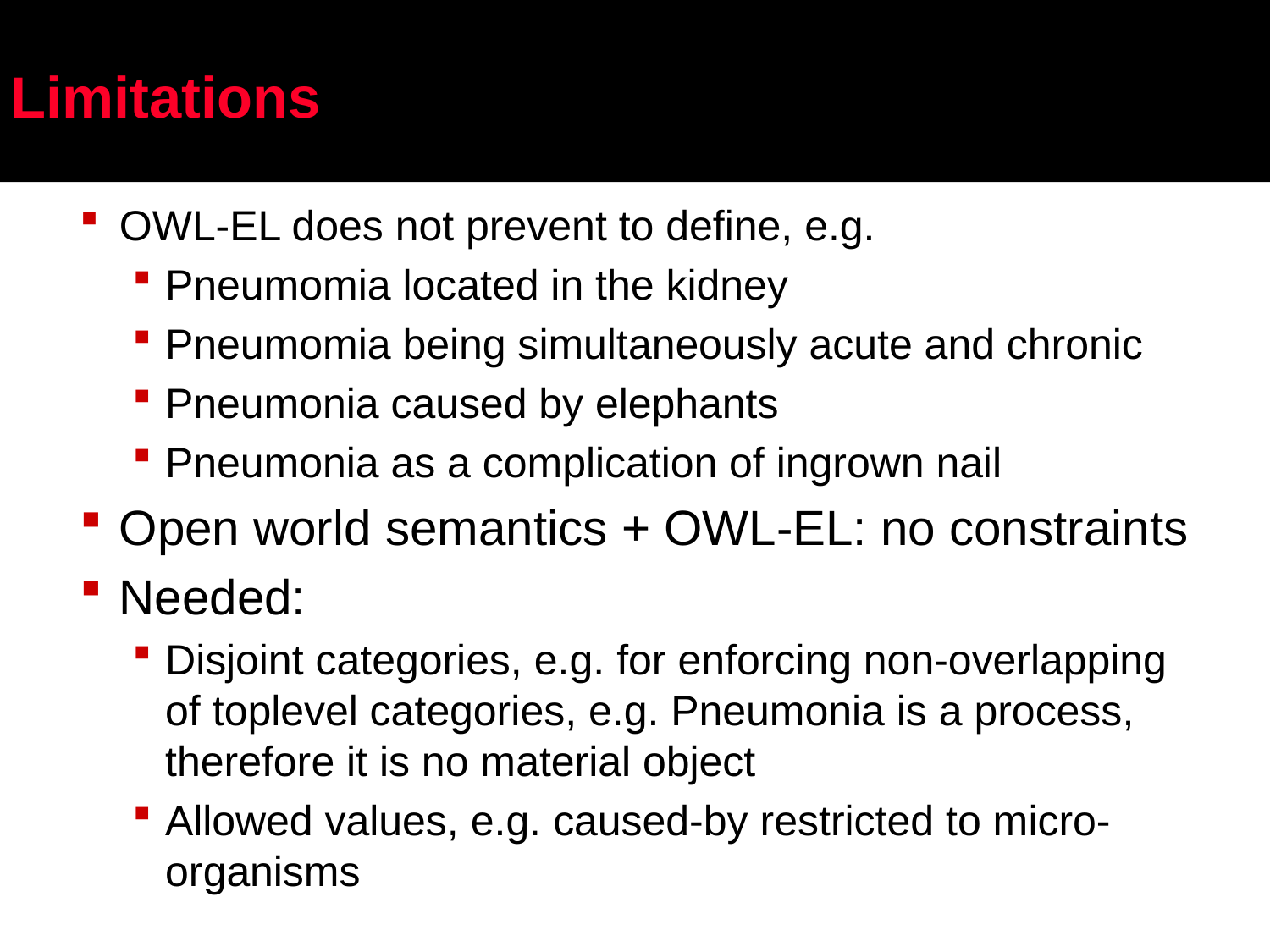

# Limitations
OWL-EL does not prevent to define, e.g.
Pneumomia located in the kidney
Pneumomia being simultaneously acute and chronic
Pneumonia caused by elephants
Pneumonia as a complication of ingrown nail
Open world semantics + OWL-EL: no constraints
Needed:
Disjoint categories, e.g. for enforcing non-overlapping of toplevel categories, e.g. Pneumonia is a process, therefore it is no material object
Allowed values, e.g. caused-by restricted to micro-organisms